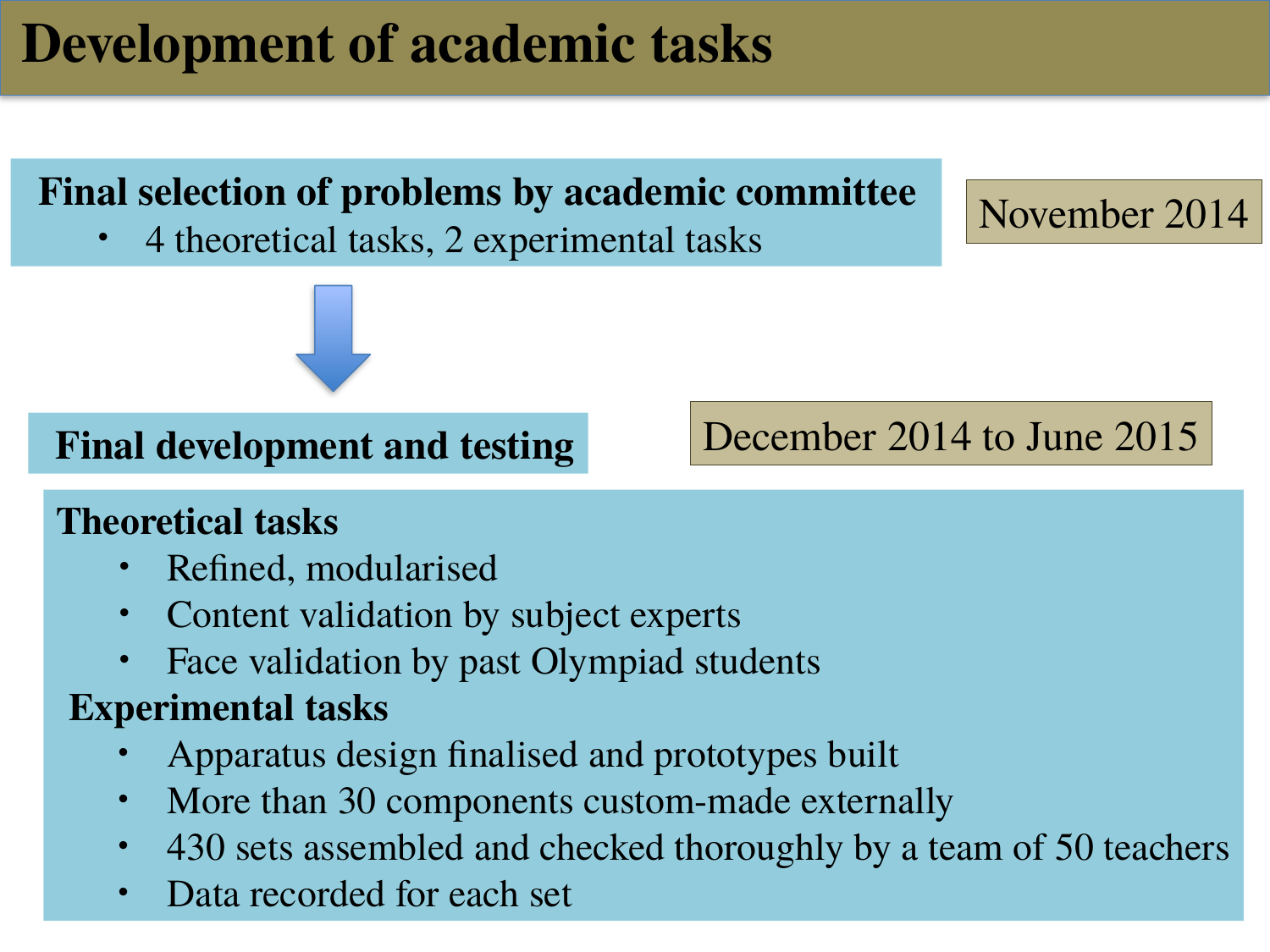

Development of academic tasks
Final selection of problems by academic committee
4 theoretical tasks, 2 experimental tasks
November 2014

December 2014 to June 2015
Final development and testing
Theoretical tasks
Refined, modularised
Content validation by subject experts
Face validation by past Olympiad students
Experimental tasks
Apparatus design finalised and prototypes built
More than 30 components custom-made externally
430 sets assembled and checked thoroughly by a team of 50 teachers
Data recorded for each set